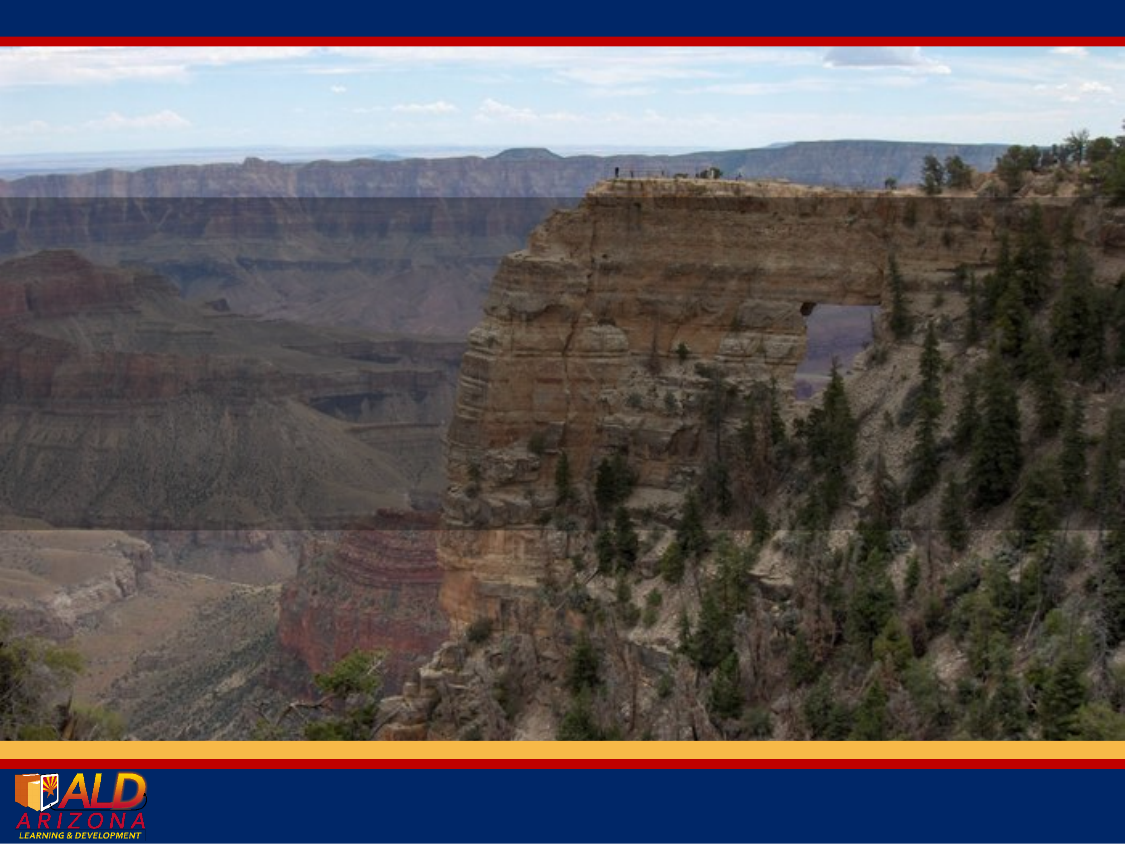

Add Topic title and number, e.g., Topic 1. Type is already set to the correct settings: 24 pt. Arial Bold.

Add Topic Subtitle here. Type is already set to the correct settings: 18 pt. Arial Bold.